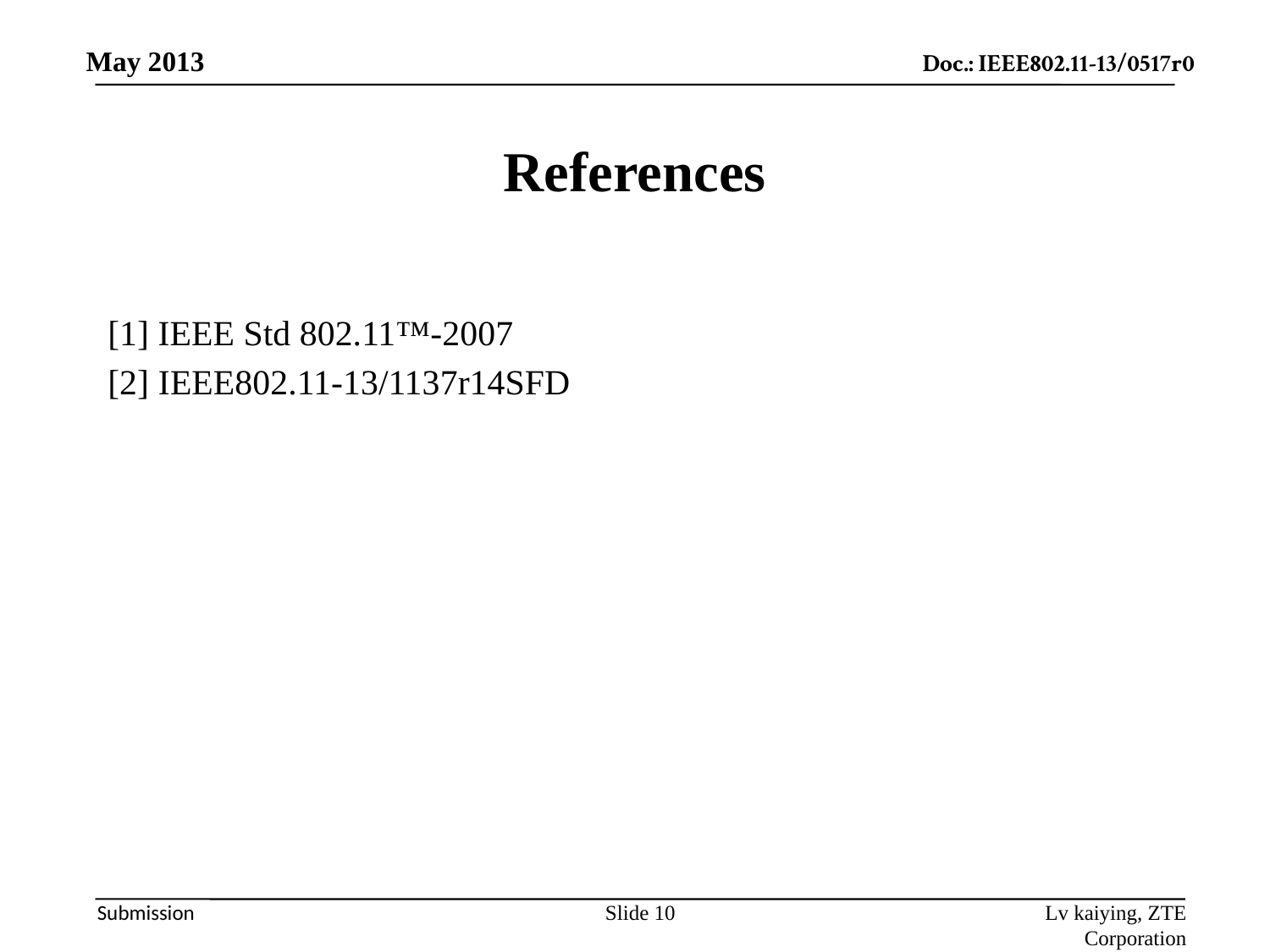

# References

[1] IEEE Std 802.11™-2007
[2] IEEE802.11-13/1137r14SFD

Slide 10
Lv kaiying, ZTE Corporation